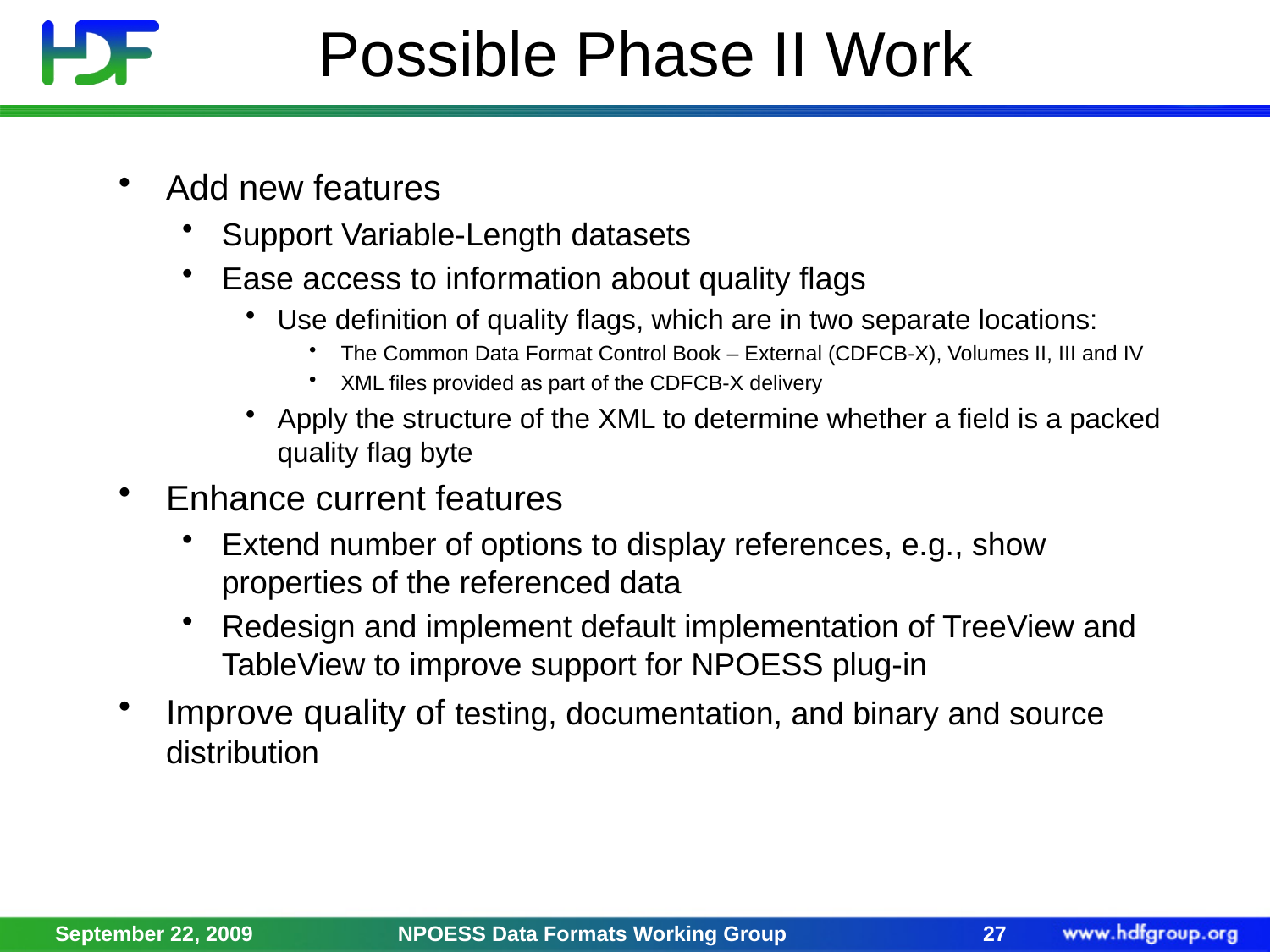

# Possible Phase II Work
Add new features
Support Variable-Length datasets
Ease access to information about quality flags
Use definition of quality flags, which are in two separate locations:
The Common Data Format Control Book – External (CDFCB-X), Volumes II, III and IV
XML files provided as part of the CDFCB-X delivery
Apply the structure of the XML to determine whether a field is a packed quality flag byte
Enhance current features
Extend number of options to display references, e.g., show properties of the referenced data
Redesign and implement default implementation of TreeView and TableView to improve support for NPOESS plug-in
Improve quality of testing, documentation, and binary and source distribution

September 22, 2009
NPOESS Data Formats Working Group
27